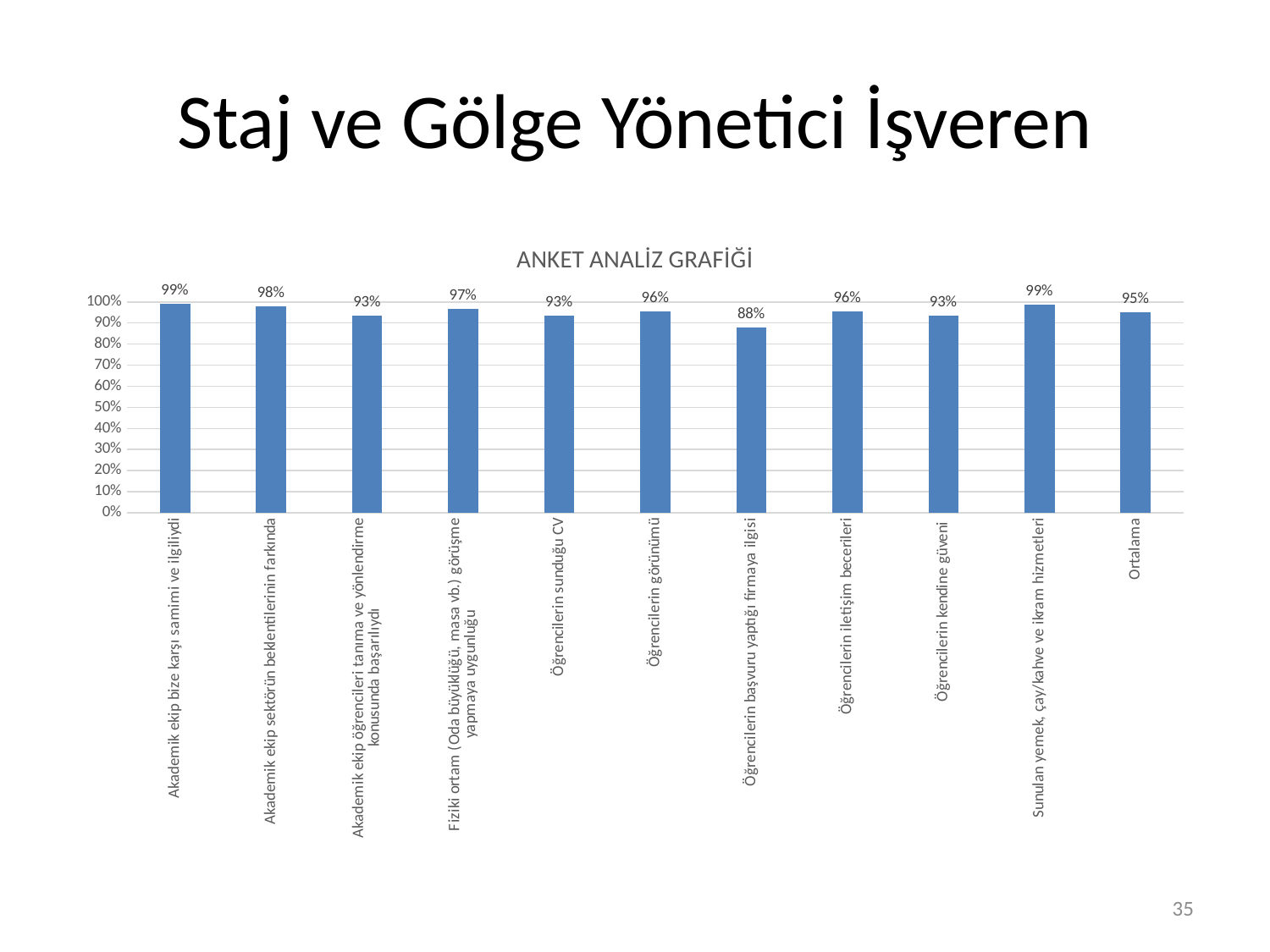

# Staj ve Gölge Yönetici İşveren

### Chart:

| Category |  |
|---|---|
| Akademik ekip bize karşı samimi ve ilgiliydi | 0.9888888888888889 |
| Akademik ekip sektörün beklentilerinin farkında | 0.9777777777777779 |
| Akademik ekip öğrencileri tanıma ve yönlendirme konusunda başarılıydı | 0.9333333333333333 |
| Fiziki ortam (Oda büyüklüğü, masa vb.) görüşme yapmaya uygunluğu | 0.9666666666666666 |
| Öğrencilerin sunduğu CV | 0.9333333333333333 |
| Öğrencilerin görünümü | 0.9555555555555555 |
| Öğrencilerin başvuru yaptığı firmaya ilgisi | 0.8777777777777779 |
| Öğrencilerin iletişim becerileri | 0.9555555555555555 |
| Öğrencilerin kendine güveni  | 0.9333333333333333 |
| Sunulan yemek, çay/kahve ve ikram hizmetleri | 0.9882352941176471 |
| Ortalama | 0.9511111111111111 |
35